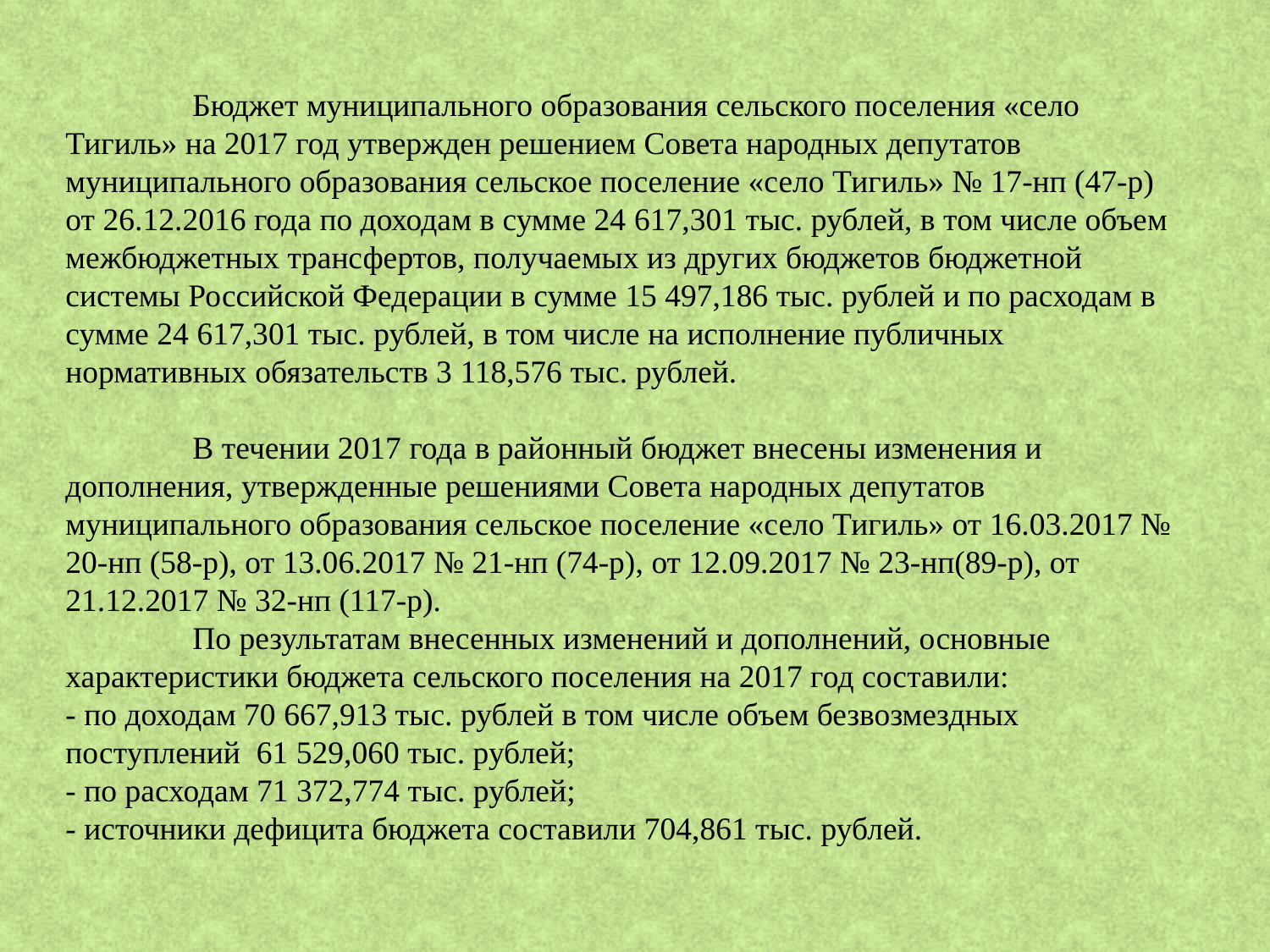

# Бюджет муниципального образования сельского поселения «село Тигиль» на 2017 год утвержден решением Совета народных депутатов муниципального образования сельское поселение «село Тигиль» № 17-нп (47-р) от 26.12.2016 года по доходам в сумме 24 617,301 тыс. рублей, в том числе объем межбюджетных трансфертов, получаемых из других бюджетов бюджетной системы Российской Федерации в сумме 15 497,186 тыс. рублей и по расходам в сумме 24 617,301 тыс. рублей, в том числе на исполнение публичных нормативных обязательств 3 118,576 тыс. рублей.   В течении 2017 года в районный бюджет внесены изменения и дополнения, утвержденные решениями Совета народных депутатов муниципального образования сельское поселение «село Тигиль» от 16.03.2017 № 20-нп (58-р), от 13.06.2017 № 21-нп (74-р), от 12.09.2017 № 23-нп(89-р), от 21.12.2017 № 32-нп (117-р). По результатам внесенных изменений и дополнений, основные характеристики бюджета сельского поселения на 2017 год составили: - по доходам 70 667,913 тыс. рублей в том числе объем безвозмездных поступлений  61 529,060 тыс. рублей; - по расходам 71 372,774 тыс. рублей; - источники дефицита бюджета составили 704,861 тыс. рублей.